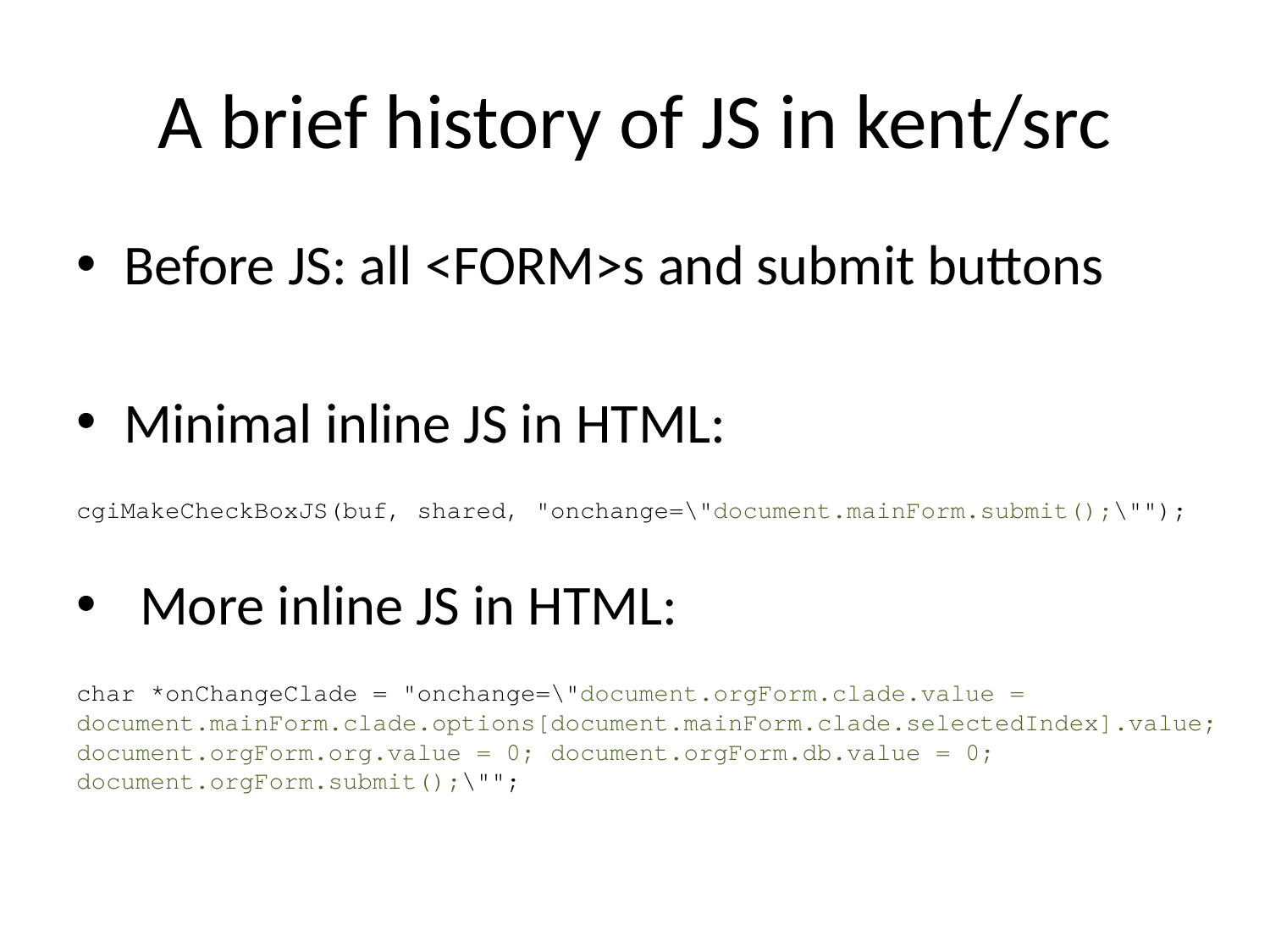

# A brief history of JS in kent/src
Before JS: all <FORM>s and submit buttons

Minimal inline JS in HTML:

cgiMakeCheckBoxJS(buf, shared, "onchange=\"document.mainForm.submit();\"");

More inline JS in HTML:

char *onChangeClade = "onchange=\"document.orgForm.clade.value = document.mainForm.clade.options[document.mainForm.clade.selectedIndex].value; document.orgForm.org.value = 0; document.orgForm.db.value = 0; document.orgForm.submit();\"";